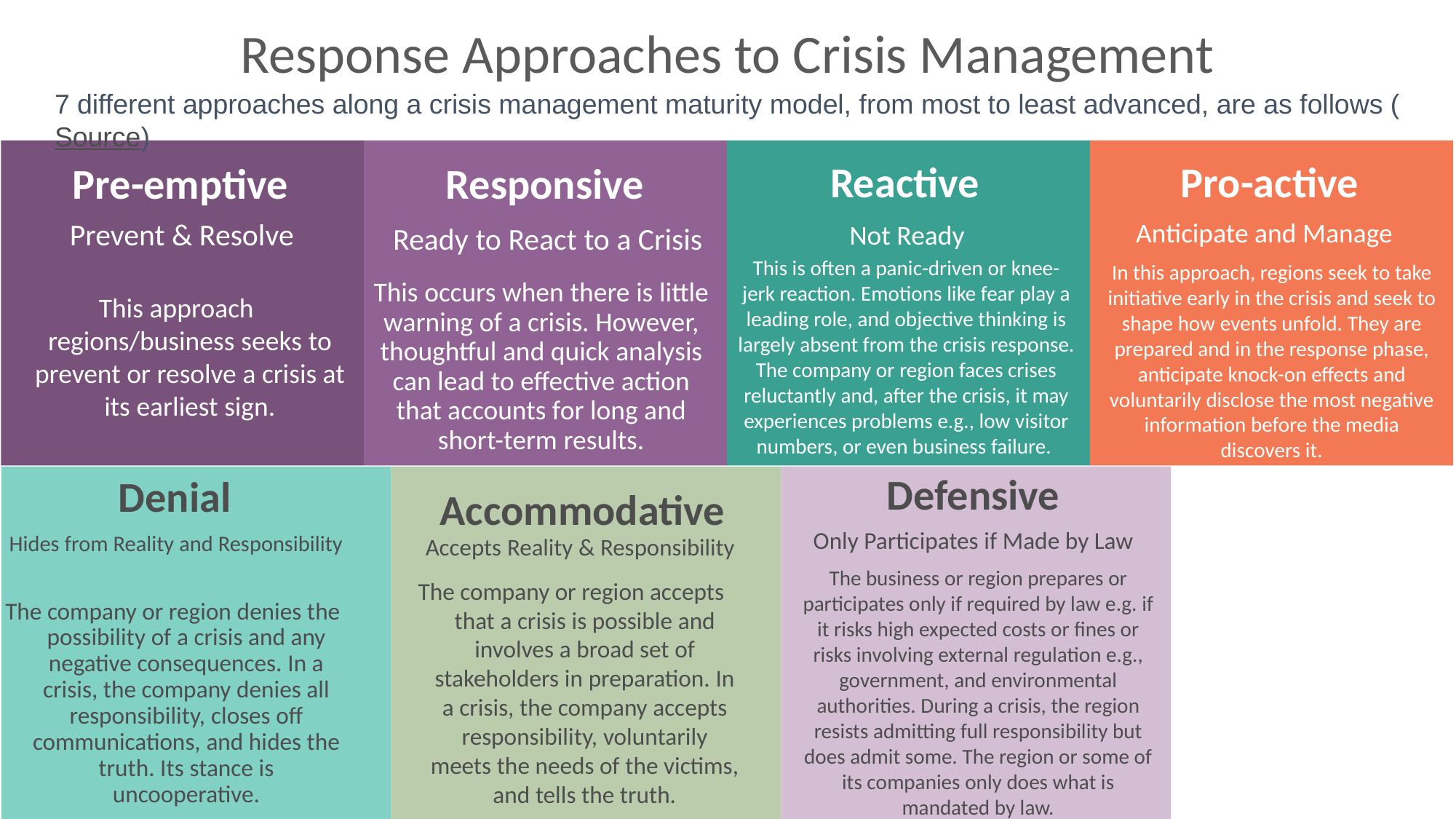

Response Approaches to Crisis Management

7 different approaches along a crisis management maturity model, from most to least advanced, are as follows (Source)
Pro-active
Reactive
Responsive
Pre-emptive
Anticipate and Manage
Prevent & Resolve
Not Ready
Ready to React to a Crisis
This is often a panic-driven or knee-jerk reaction. Emotions like fear play a leading role, and objective thinking is largely absent from the crisis response. The company or region faces crises reluctantly and, after the crisis, it may experiences problems e.g., low visitor numbers, or even business failure.
In this approach, regions seek to take initiative early in the crisis and seek to shape how events unfold. They are prepared and in the response phase, anticipate knock-on effects and voluntarily disclose the most negative information before the media discovers it.
This occurs when there is little warning of a crisis. However, thoughtful and quick analysis can lead to effective action that accounts for long and short-term results.
This approach regions/business seeks to prevent or resolve a crisis at its earliest sign.
Defensive
Denial
Accommodative
Only Participates if Made by Law
Hides from Reality and Responsibility
Accepts Reality & Responsibility

The business or region prepares or participates only if required by law e.g. if it risks high expected costs or fines or risks involving external regulation e.g., government, and environmental authorities. During a crisis, the region resists admitting full responsibility but does admit some. The region or some of its companies only does what is mandated by law.
The company or region accepts that a crisis is possible and involves a broad set of stakeholders in preparation. In a crisis, the company accepts responsibility, voluntarily meets the needs of the victims, and tells the truth.
The company or region denies the possibility of a crisis and any negative consequences. In a crisis, the company denies all responsibility, closes off communications, and hides the truth. Its stance is uncooperative.